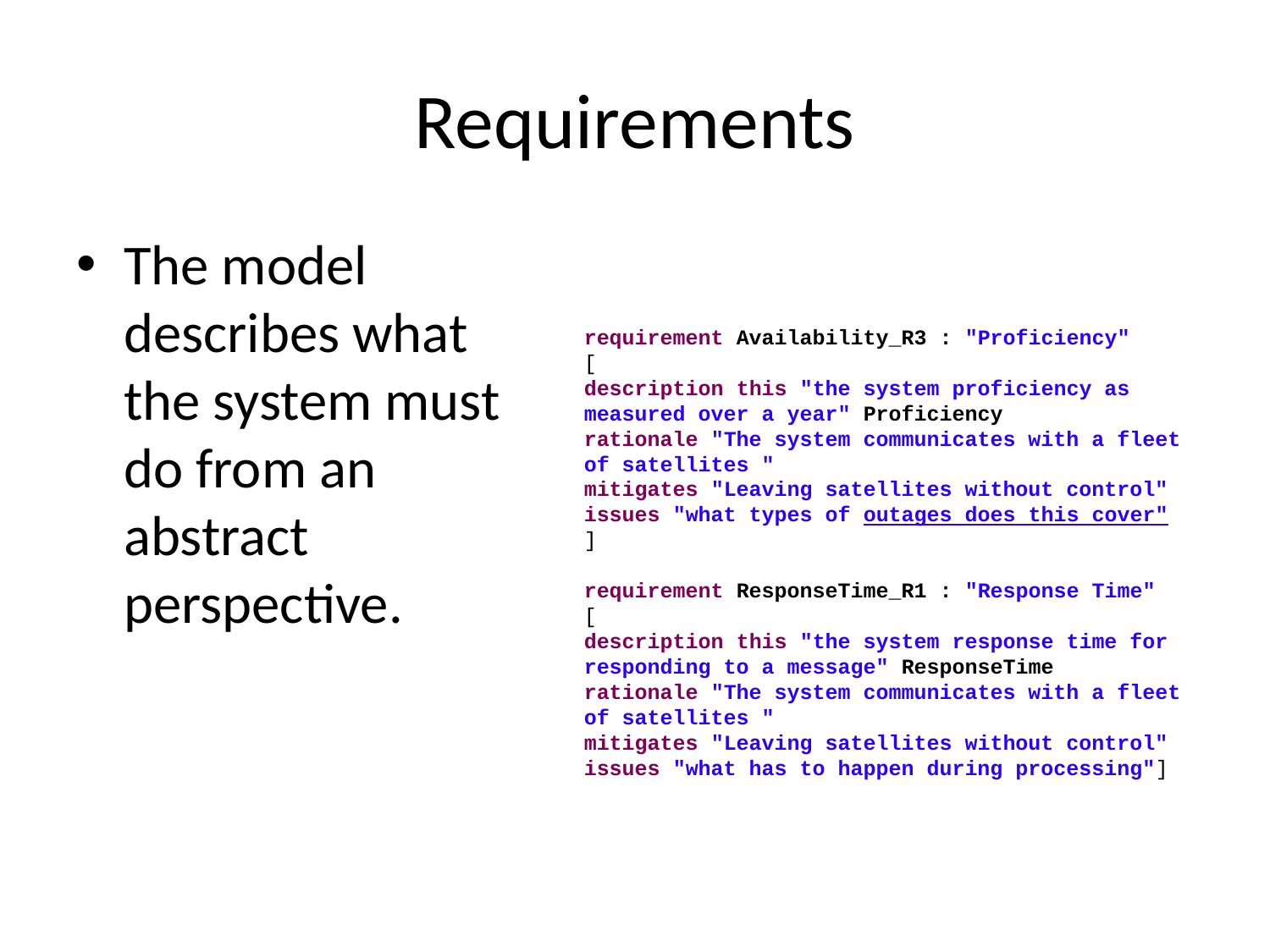

# Requirements
The model describes what the system must do from an abstract perspective.
requirement Availability_R3 : "Proficiency"
[
description this "the system proficiency as measured over a year" Proficiency
rationale "The system communicates with a fleet of satellites "
mitigates "Leaving satellites without control"
issues "what types of outages does this cover"
]

requirement ResponseTime_R1 : "Response Time"
[
description this "the system response time for responding to a message" ResponseTime
rationale "The system communicates with a fleet of satellites "
mitigates "Leaving satellites without control"
issues "what has to happen during processing"]